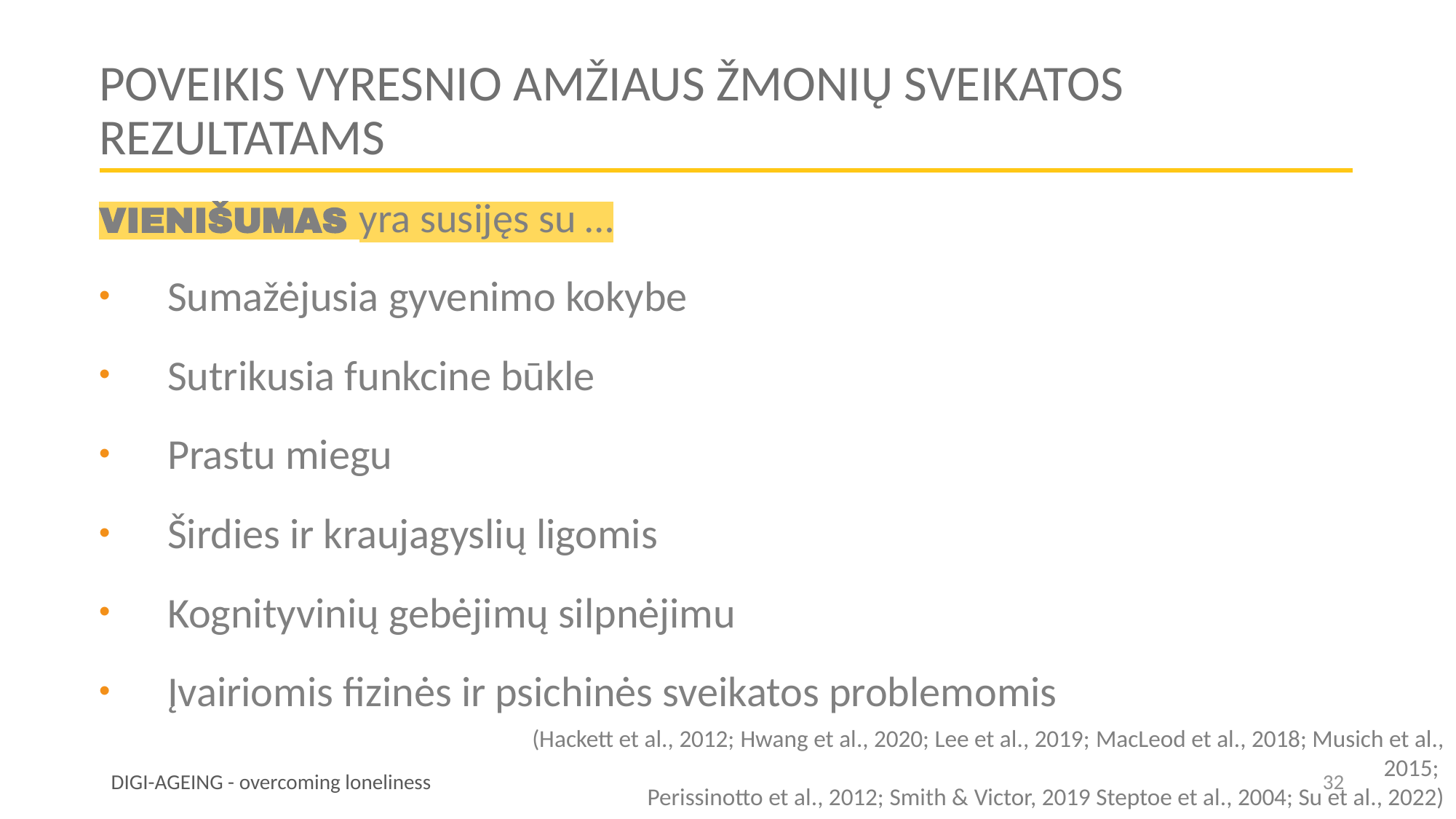

# Poveikis vyresnio amžiaus žmonių sveikatos rezultatams
VIENIŠUMAS yra susijęs su …
Sumažėjusia gyvenimo kokybe
Sutrikusia funkcine būkle
Prastu miegu
Širdies ir kraujagyslių ligomis
Kognityvinių gebėjimų silpnėjimu
Įvairiomis fizinės ir psichinės sveikatos problemomis

(Hackett et al., 2012; Hwang et al., 2020; Lee et al., 2019; MacLeod et al., 2018; Musich et al., 2015;
Perissinotto et al., 2012; Smith & Victor, 2019 Steptoe et al., 2004; Su et al., 2022)
32